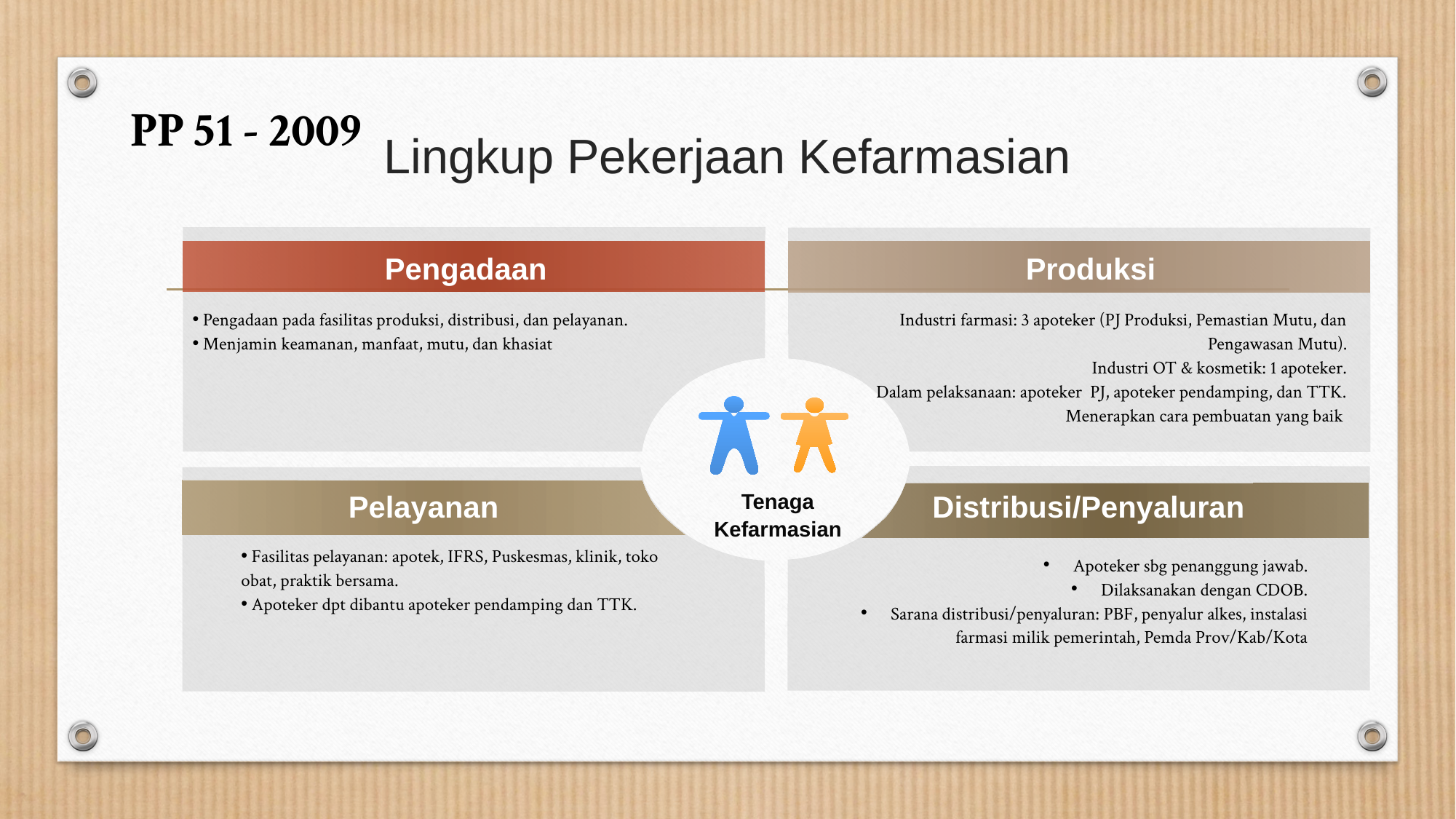

# Lingkup Pekerjaan Kefarmasian
PP 51 - 2009

Pengadaan
Produksi
 Pengadaan pada fasilitas produksi, distribusi, dan pelayanan.
 Menjamin keamanan, manfaat, mutu, dan khasiat
Industri farmasi: 3 apoteker (PJ Produksi, Pemastian Mutu, dan Pengawasan Mutu).
Industri OT & kosmetik: 1 apoteker.
Dalam pelaksanaan: apoteker  PJ, apoteker pendamping, dan TTK.
 Menerapkan cara pembuatan yang baik

Tenaga
Kefarmasian
Pelayanan
Distribusi/Penyaluran

 Fasilitas pelayanan: apotek, IFRS, Puskesmas, klinik, toko obat, praktik bersama.
 Apoteker dpt dibantu apoteker pendamping dan TTK.

 Apoteker sbg penanggung jawab.
 Dilaksanakan dengan CDOB.
 Sarana distribusi/penyaluran: PBF, penyalur alkes, instalasi farmasi milik pemerintah, Pemda Prov/Kab/Kota